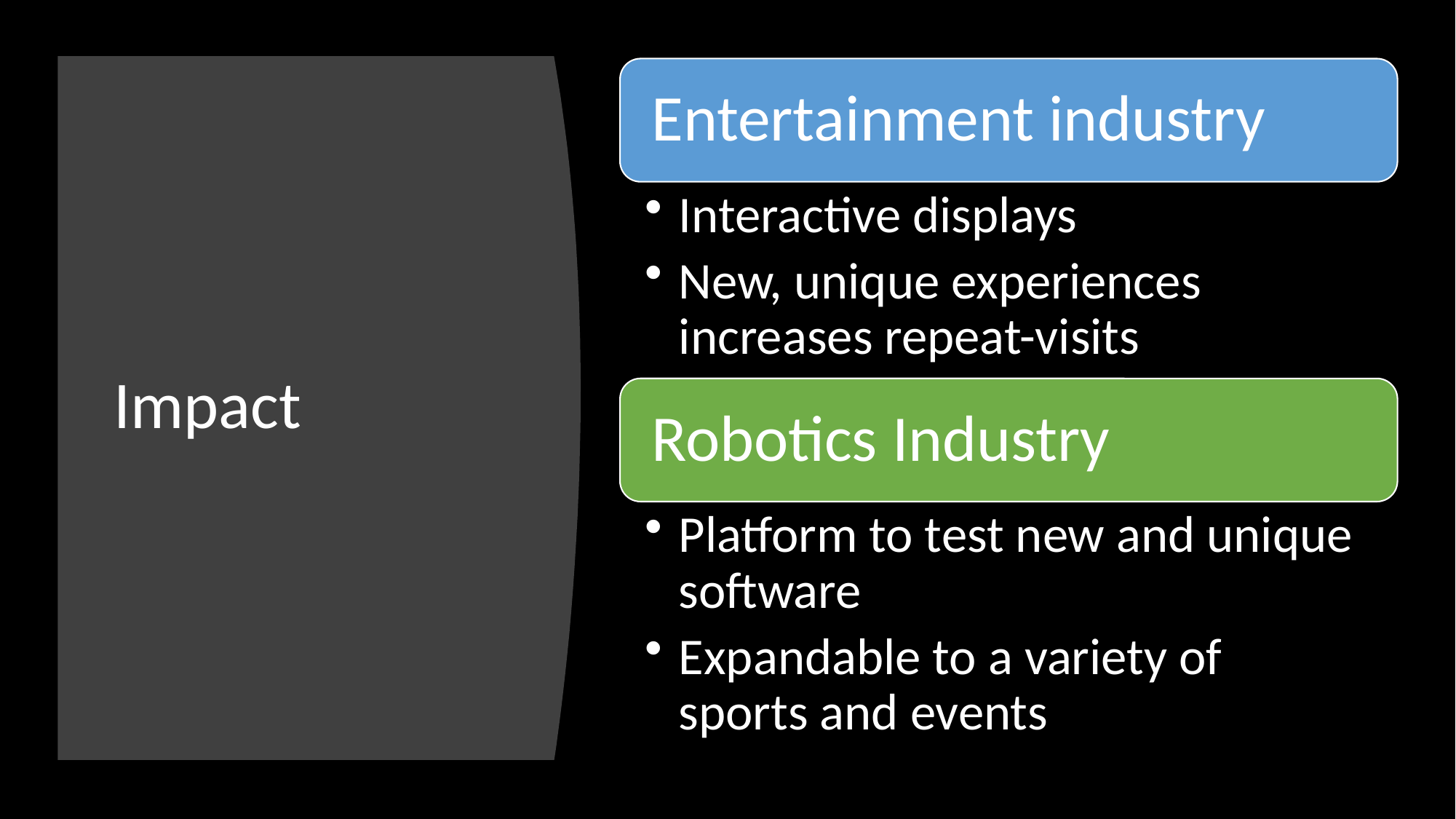

Entertainment industry
Interactive displays
New, unique experiences increases repeat-visits
Robotics Industry
Platform to test new and unique software
Expandable to a variety of sports and events

# Impact